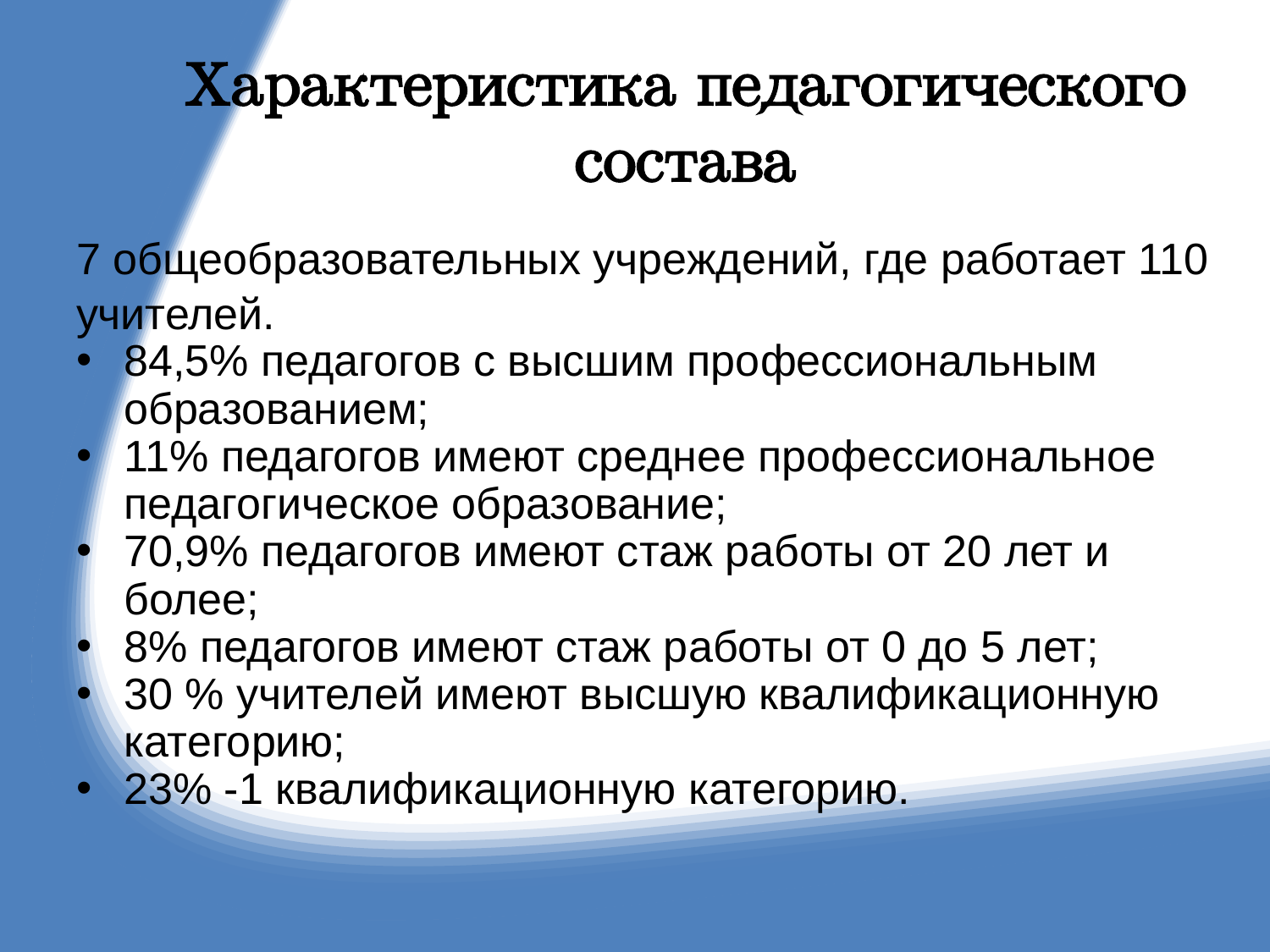

# Характеристика педагогического состава
7 общеобразовательных учреждений, где работает 110 учителей.
84,5% педагогов с высшим профессиональным образованием;
11% педагогов имеют среднее профессиональное педагогическое образование;
70,9% педагогов имеют стаж работы от 20 лет и более;
8% педагогов имеют стаж работы от 0 до 5 лет;
30 % учителей имеют высшую квалификационную категорию;
23% -1 квалификационную категорию.